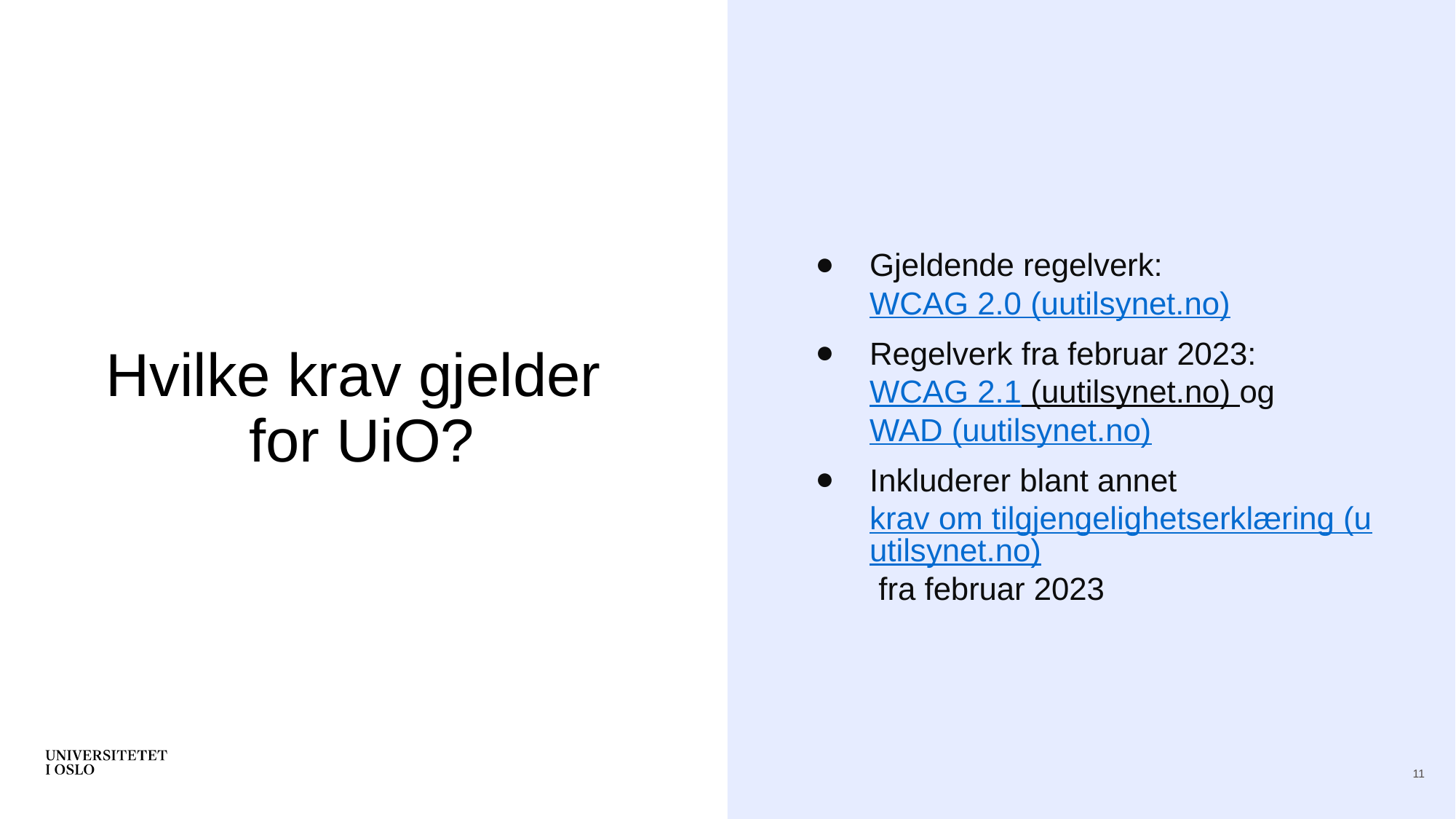

Gjeldende regelverk:
WCAG 2.0 (uutilsynet.no)
Regelverk fra februar 2023:
WCAG 2.1 (uutilsynet.no) og WAD (uutilsynet.no)
Inkluderer blant annet krav om tilgjengelighetserklæring (uutilsynet.no) fra februar 2023
# Hvilke krav gjelder for UiO?
11